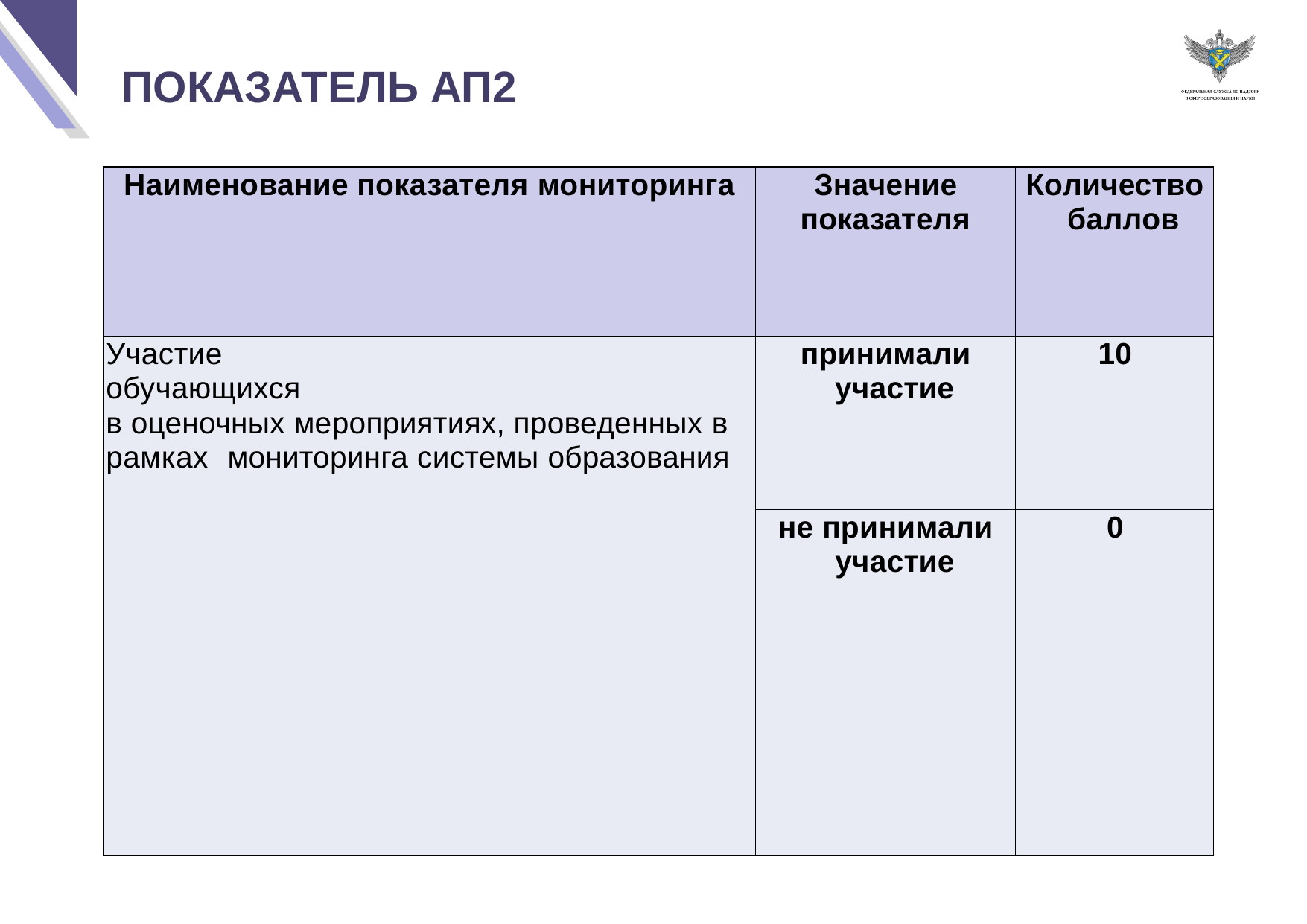

# ПОКАЗАТЕЛЬ АП2
| Наименование показателя мониторинга | Значение показателя | Количество баллов |
| --- | --- | --- |
| Участие обучающихся в оценочных мероприятиях, проведенных в рамках мониторинга системы образования | принимали участие | 10 |
|  | не принимали участие | 0 |